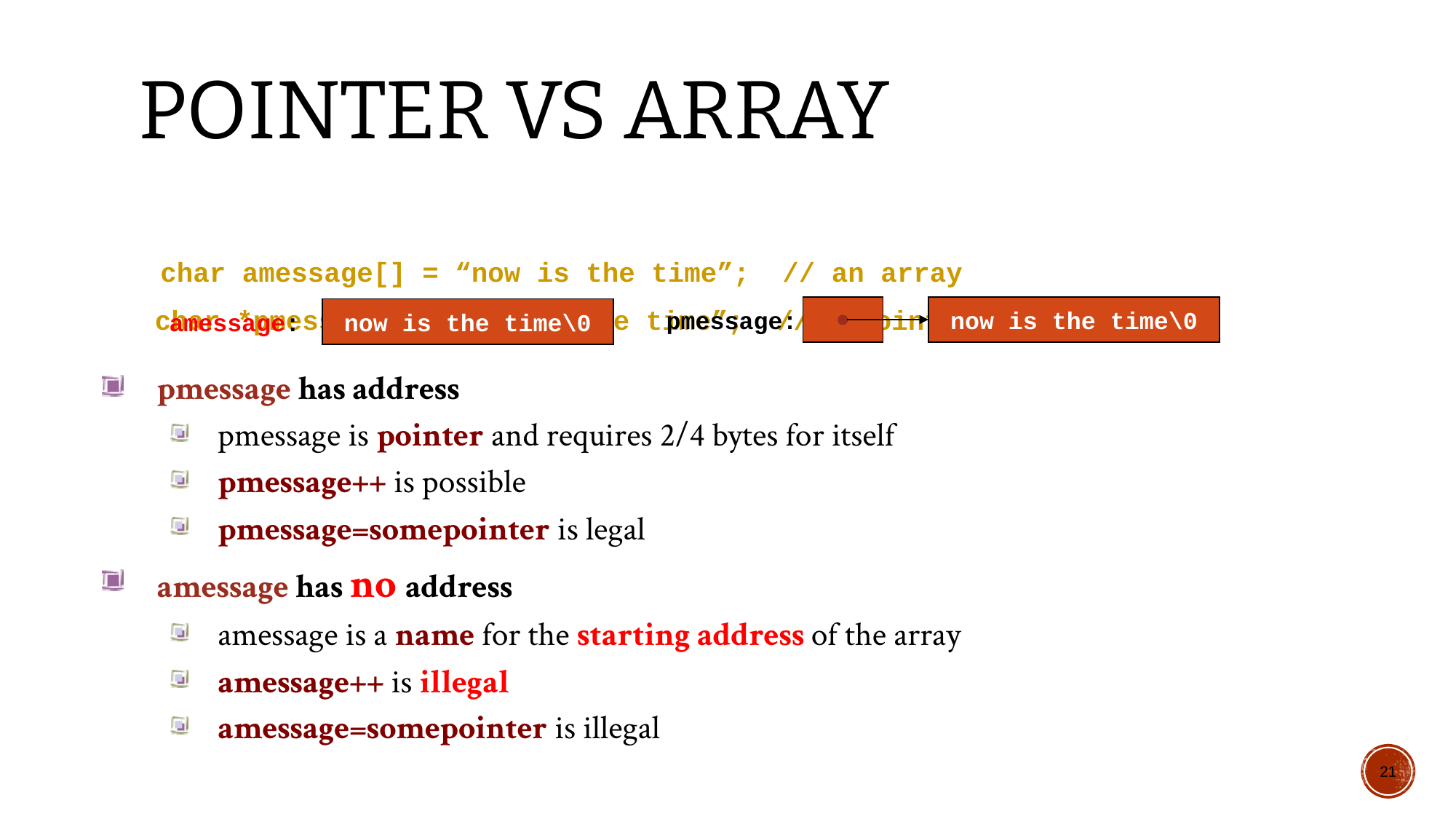

# Pointer Vs Array
	char amessage[] = “now is the time”;  // an array
 char *pmessage  = “now is the time”;  // a pointer

pmessage:

now is the time\0
amessage:
now is the time\0

pmessage has address
pmessage is pointer and requires 2/4 bytes for itself
pmessage++ is possible
pmessage=somepointer is legal
amessage has no address
amessage is a name for the starting address of the array
amessage++ is illegal
amessage=somepointer is illegal

21